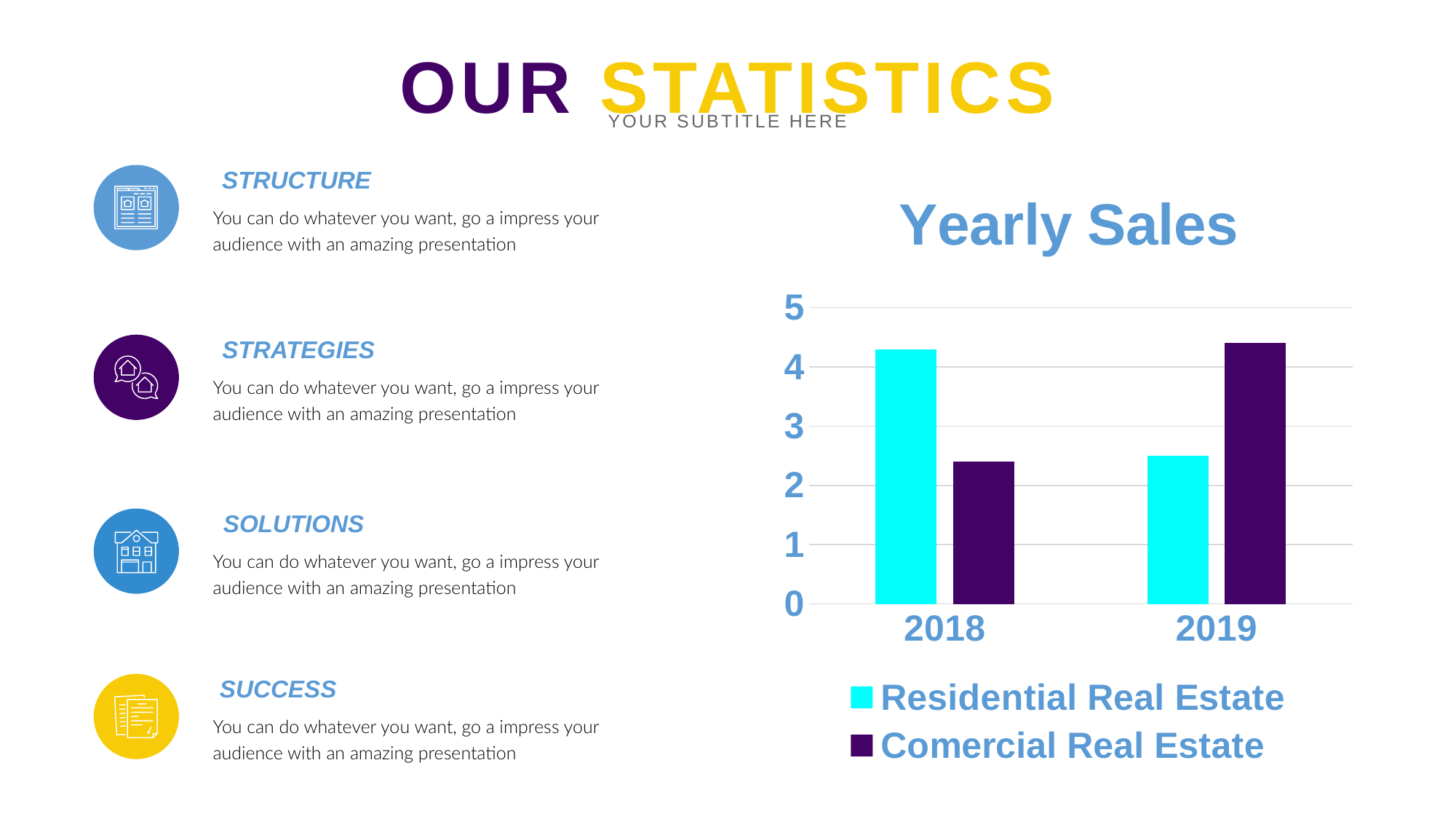

OUR STATISTICS
YOUR SUBTITLE HERE

### Chart: Yearly Sales

| Category | Residential Real Estate | Comercial Real Estate |
|---|---|---|
| 2018 | 4.3 | 2.4 |
| 2019 | 2.5 | 4.4 |
STRUCTURE

You can do whatever you want, go a impress your audience with an amazing presentation
STRATEGIES

You can do whatever you want, go a impress your audience with an amazing presentation
SOLUTIONS

You can do whatever you want, go a impress your audience with an amazing presentation
SUCCESS

You can do whatever you want, go a impress your audience with an amazing presentation